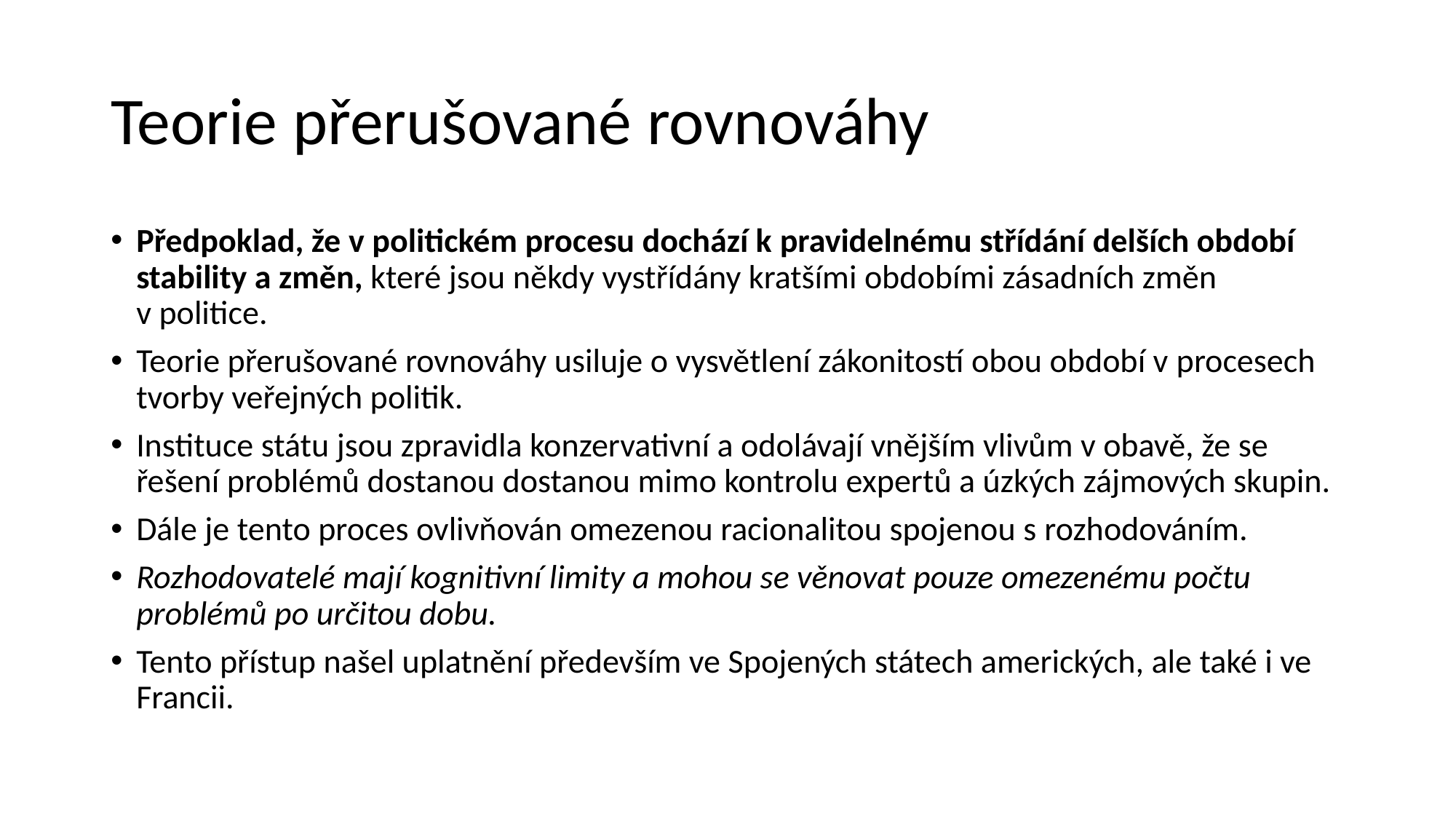

# Teorie přerušované rovnováhy
Předpoklad, že v politickém procesu dochází k pravidelnému střídání delších období stability a změn, které jsou někdy vystřídány kratšími obdobími zásadních změn v politice.
Teorie přerušované rovnováhy usiluje o vysvětlení zákonitostí obou období v procesech tvorby veřejných politik.
Instituce státu jsou zpravidla konzervativní a odolávají vnějším vlivům v obavě, že se řešení problémů dostanou dostanou mimo kontrolu expertů a úzkých zájmových skupin.
Dále je tento proces ovlivňován omezenou racionalitou spojenou s rozhodováním.
Rozhodovatelé mají kognitivní limity a mohou se věnovat pouze omezenému počtu problémů po určitou dobu.
Tento přístup našel uplatnění především ve Spojených státech amerických, ale také i ve Francii.